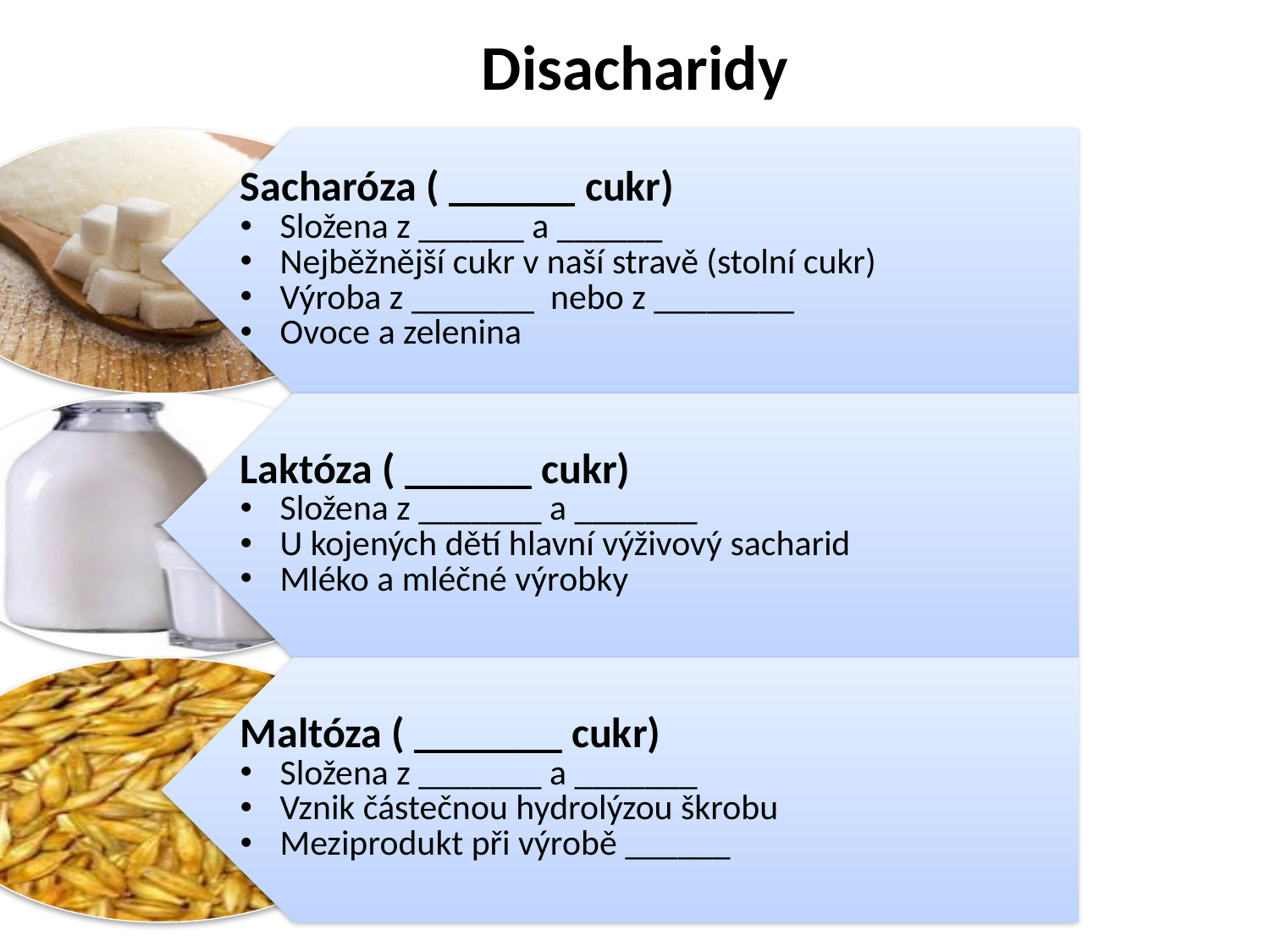

# Disacharidy
Sacharóza ( ______ cukr)
Složena z ______ a ______
Nejběžnější cukr v naší stravě (stolní cukr)
Laktóza ( ______ cukr)
Složena z _______ a _______
U kojených dětí hlavní výživový sacharid
Maltóza ( _______ cukr)
Složena z _______ a _______
Výroba z _______  nebo z ________
Ovoce a zelenina
Mléko a mléčné výrobky
Vznik částečnou hydrolýzou škrobu
Meziprodukt při výrobě ______